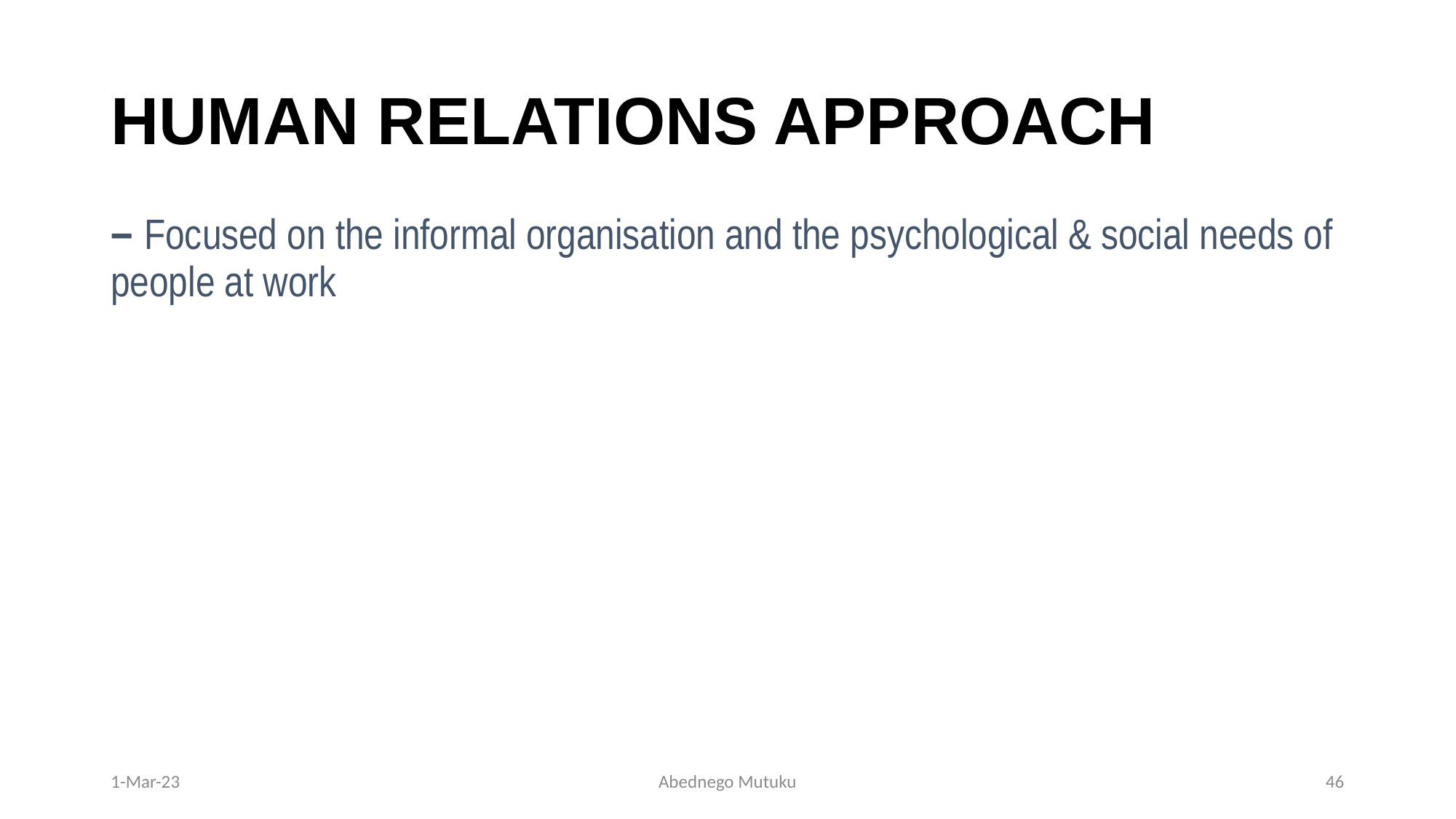

# HUMAN RELATIONS APPROACH
– Focused on the informal organisation and the psychological & social needs of people at work

1-Mar-23
Abednego Mutuku
46